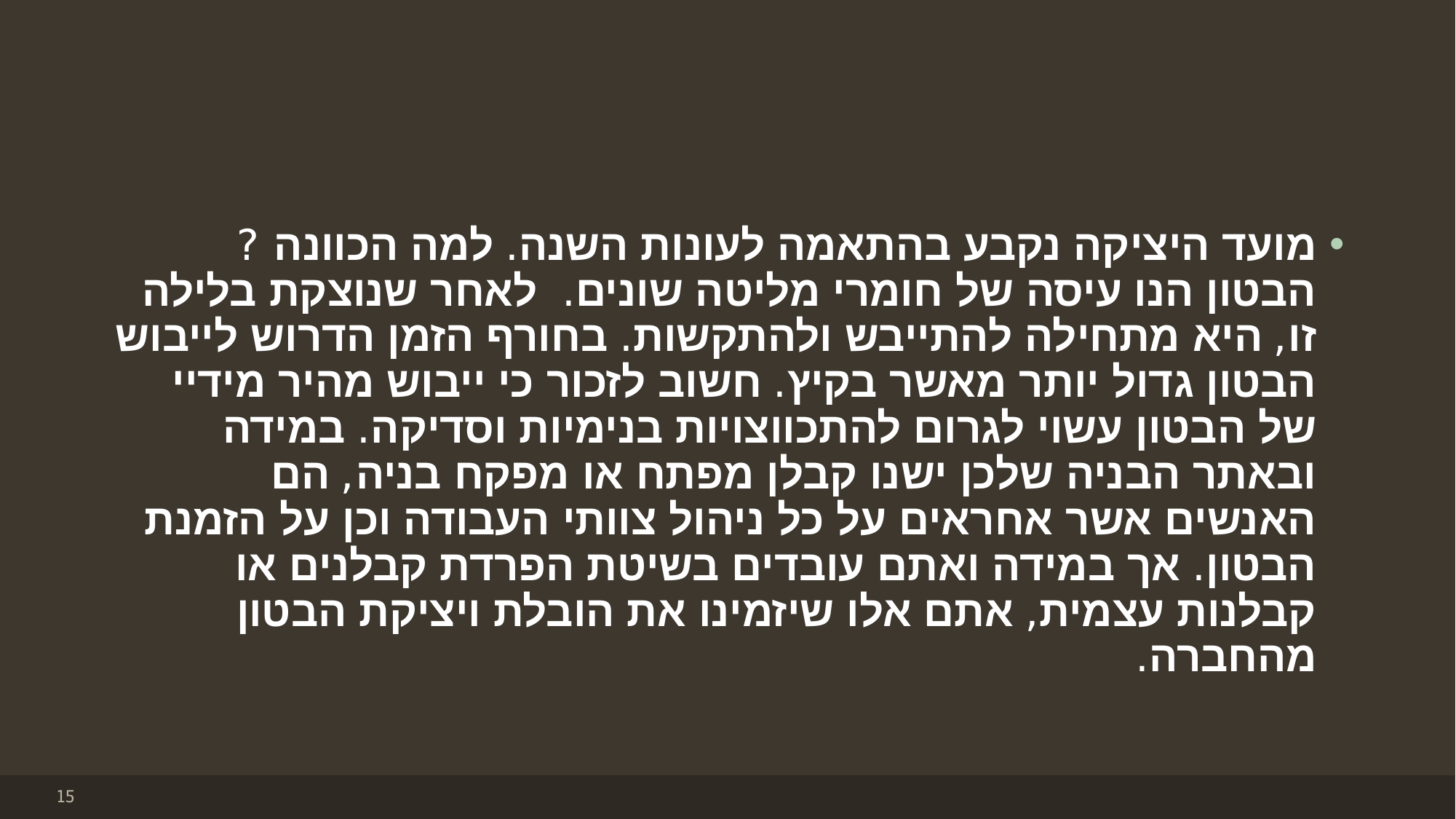

#
מועד היציקה נקבע בהתאמה לעונות השנה. למה הכוונה ?
הבטון הנו עיסה של חומרי מליטה שונים.  לאחר שנוצקת בלילה זו, היא מתחילה להתייבש ולהתקשות. בחורף הזמן הדרוש לייבוש הבטון גדול יותר מאשר בקיץ. חשוב לזכור כי ייבוש מהיר מידיי של הבטון עשוי לגרום להתכווצויות בנימיות וסדיקה. במידה ובאתר הבניה שלכן ישנו קבלן מפתח או מפקח בניה, הם האנשים אשר אחראים על כל ניהול צוותי העבודה וכן על הזמנת הבטון. אך במידה ואתם עובדים בשיטת הפרדת קבלנים או קבלנות עצמית, אתם אלו שיזמינו את הובלת ויציקת הבטון מהחברה.
15